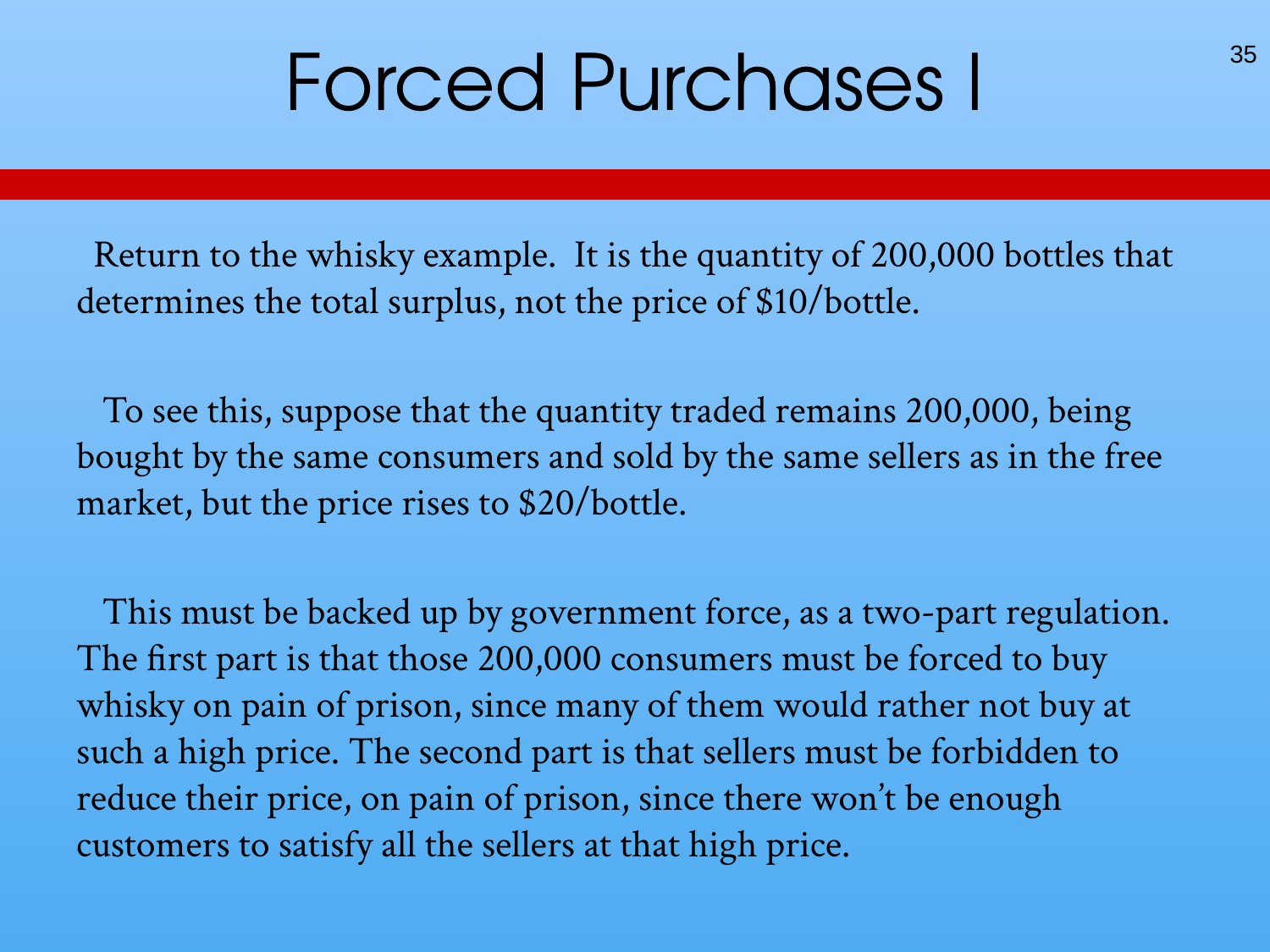

# Forced Purchases I
35
  Return to the whisky example.  It is the quantity of 200,000 bottles that determines the total surplus, not the price of $10/bottle.

   To see this, suppose that the quantity traded remains 200,000, being bought by the same consumers and sold by the same sellers as in the free market, but the price rises to $20/bottle.

   This must be backed up by government force, as a two-part regulation. The ﬁrst part is that those 200,000 consumers must be forced to buy whisky on pain of prison, since many of them would rather not buy at such a high price. The second part is that sellers must be forbidden to reduce their price, on pain of prison, since there won’t be enough customers to satisfy all the sellers at that high price.